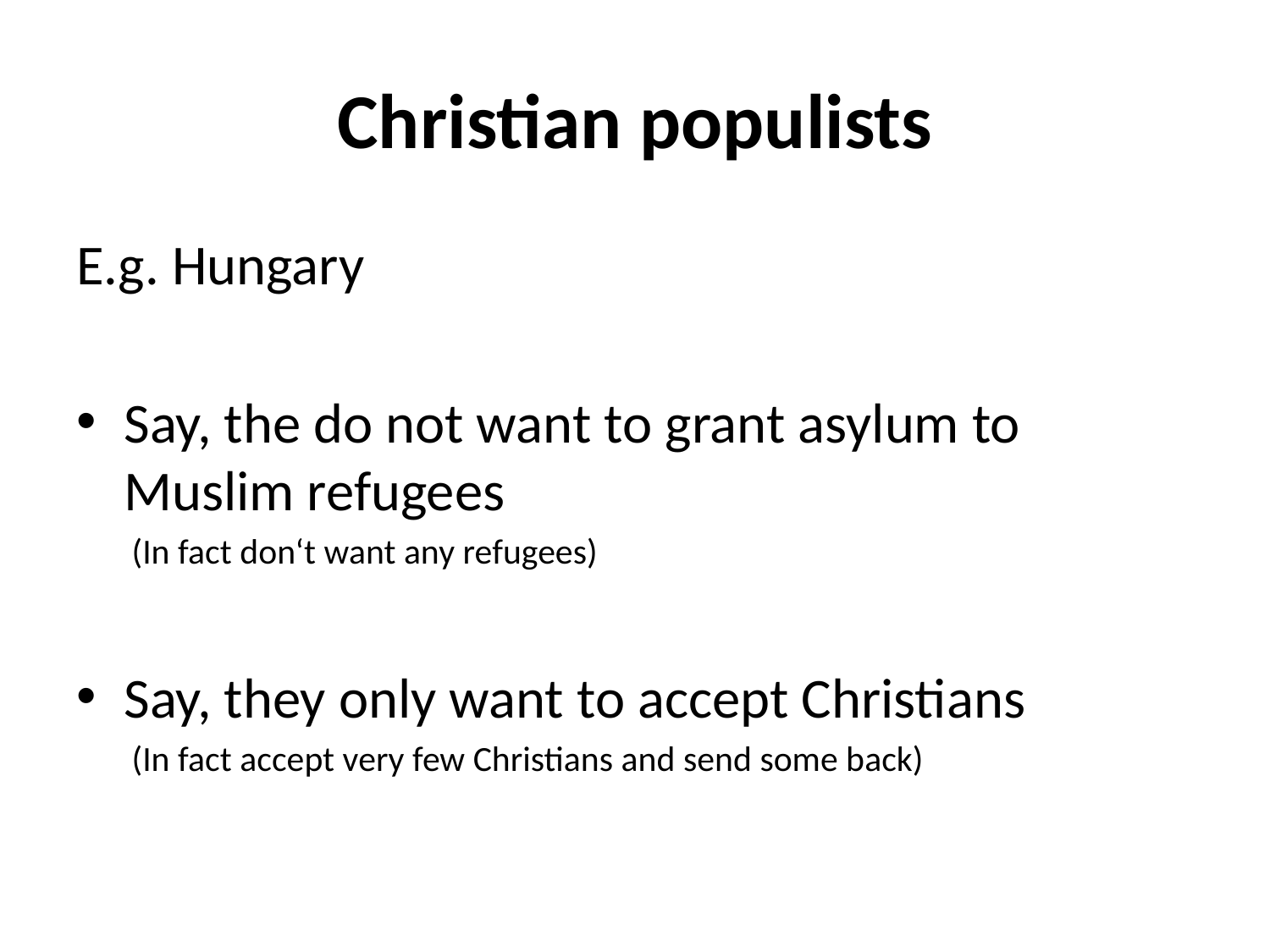

# Christian populists
E.g. Hungary

Say, the do not want to grant asylum to Muslim refugees
(In fact don‘t want any refugees)

Say, they only want to accept Christians
(In fact accept very few Christians and send some back)